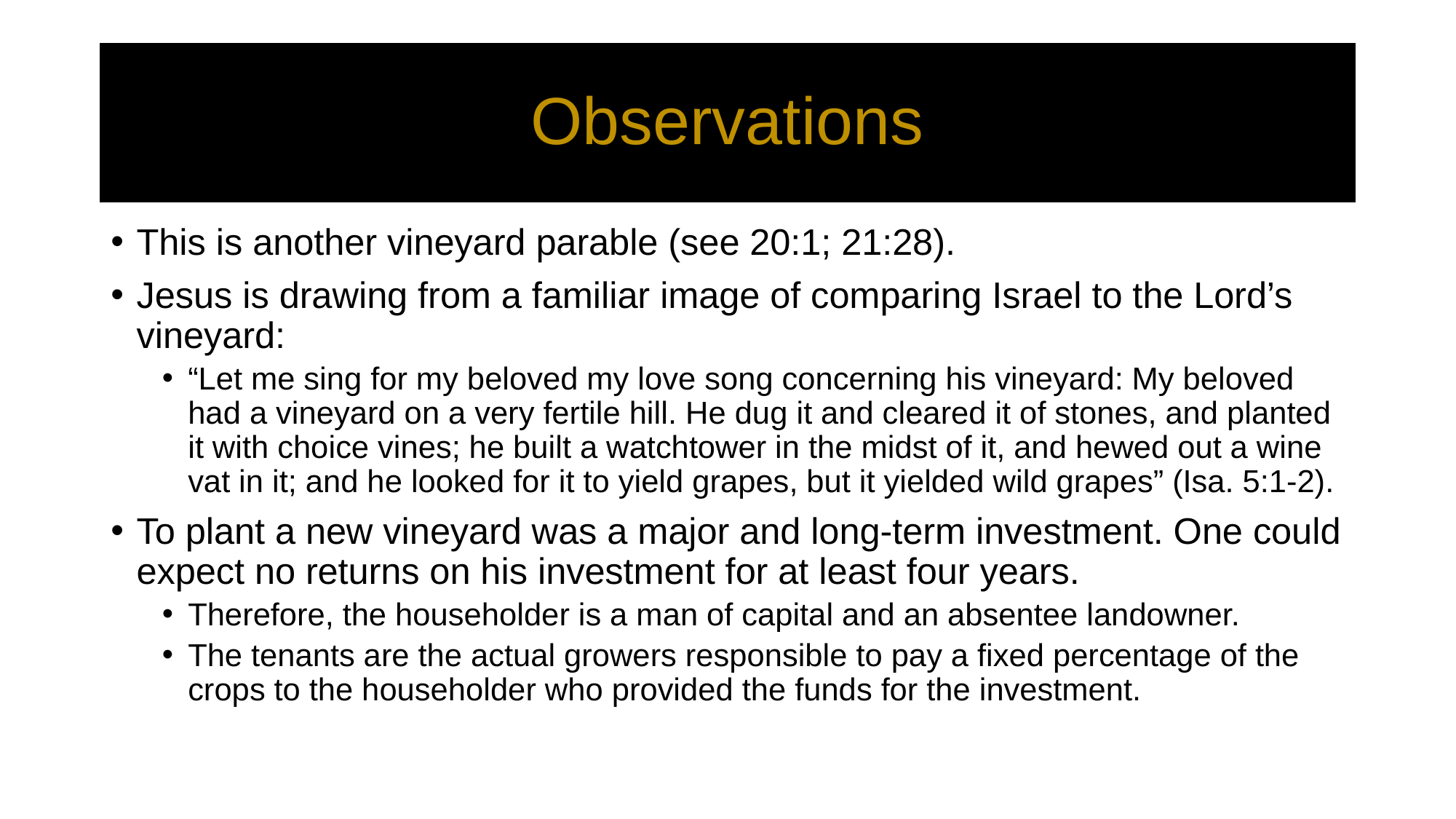

# Observations
This is another vineyard parable (see 20:1; 21:28).
Jesus is drawing from a familiar image of comparing Israel to the Lord’s vineyard:
“Let me sing for my beloved my love song concerning his vineyard: My beloved had a vineyard on a very fertile hill. He dug it and cleared it of stones, and planted it with choice vines; he built a watchtower in the midst of it, and hewed out a wine vat in it; and he looked for it to yield grapes, but it yielded wild grapes” (Isa. 5:1-2).
To plant a new vineyard was a major and long-term investment. One could expect no returns on his investment for at least four years.
Therefore, the householder is a man of capital and an absentee landowner.
The tenants are the actual growers responsible to pay a fixed percentage of the crops to the householder who provided the funds for the investment.